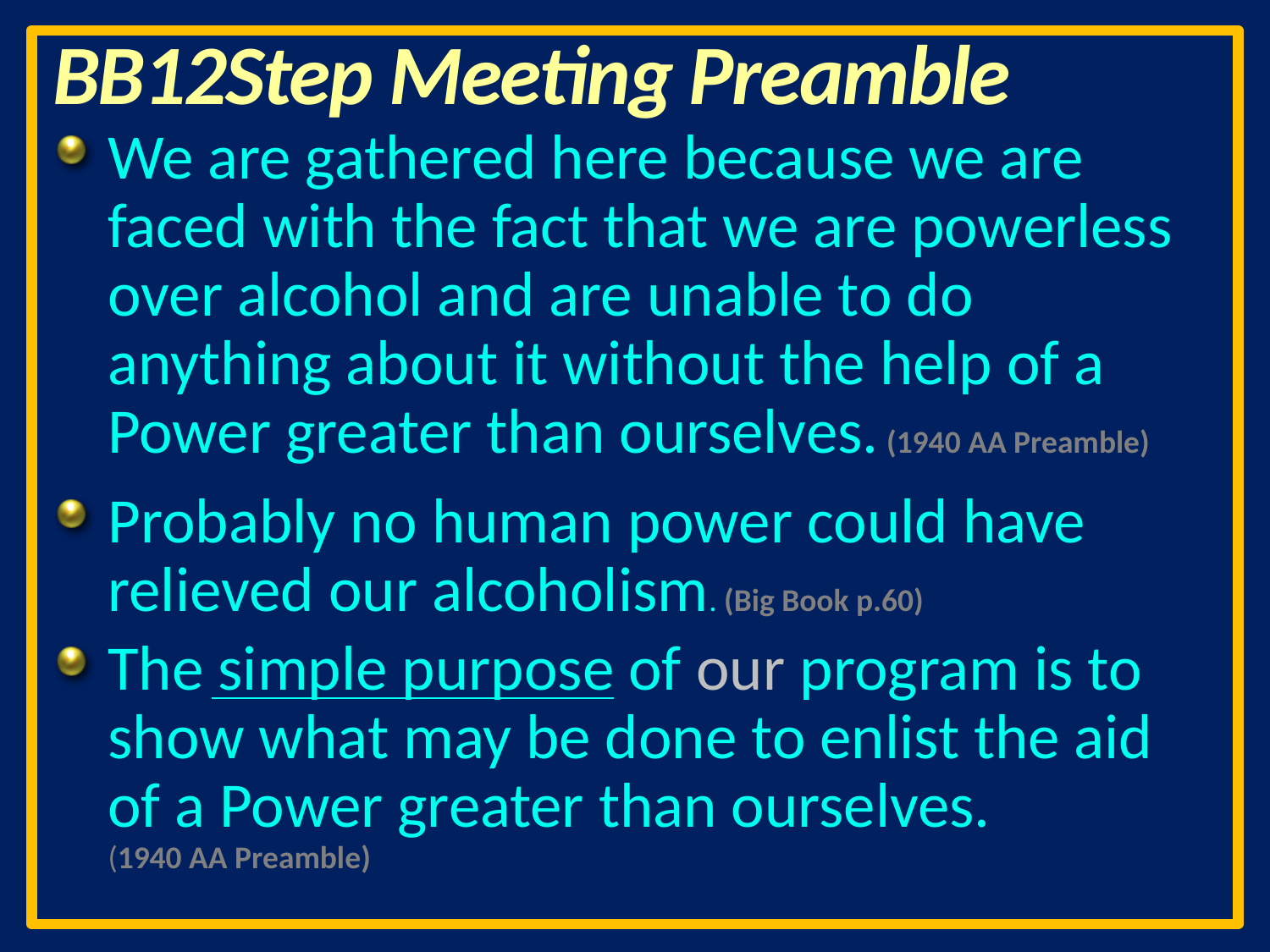

# BB12Step Meeting Preamble
We are gathered here because we are faced with the fact that we are powerless over alcohol and are unable to do   anything about it without the help of a Power greater than ourselves. (1940 AA Preamble)
Probably no human power could have relieved our alcoholism. (Big Book p.60)
The simple purpose of our program is to show what may be done to enlist the aid of a Power greater than ourselves.            (1940 AA Preamble)